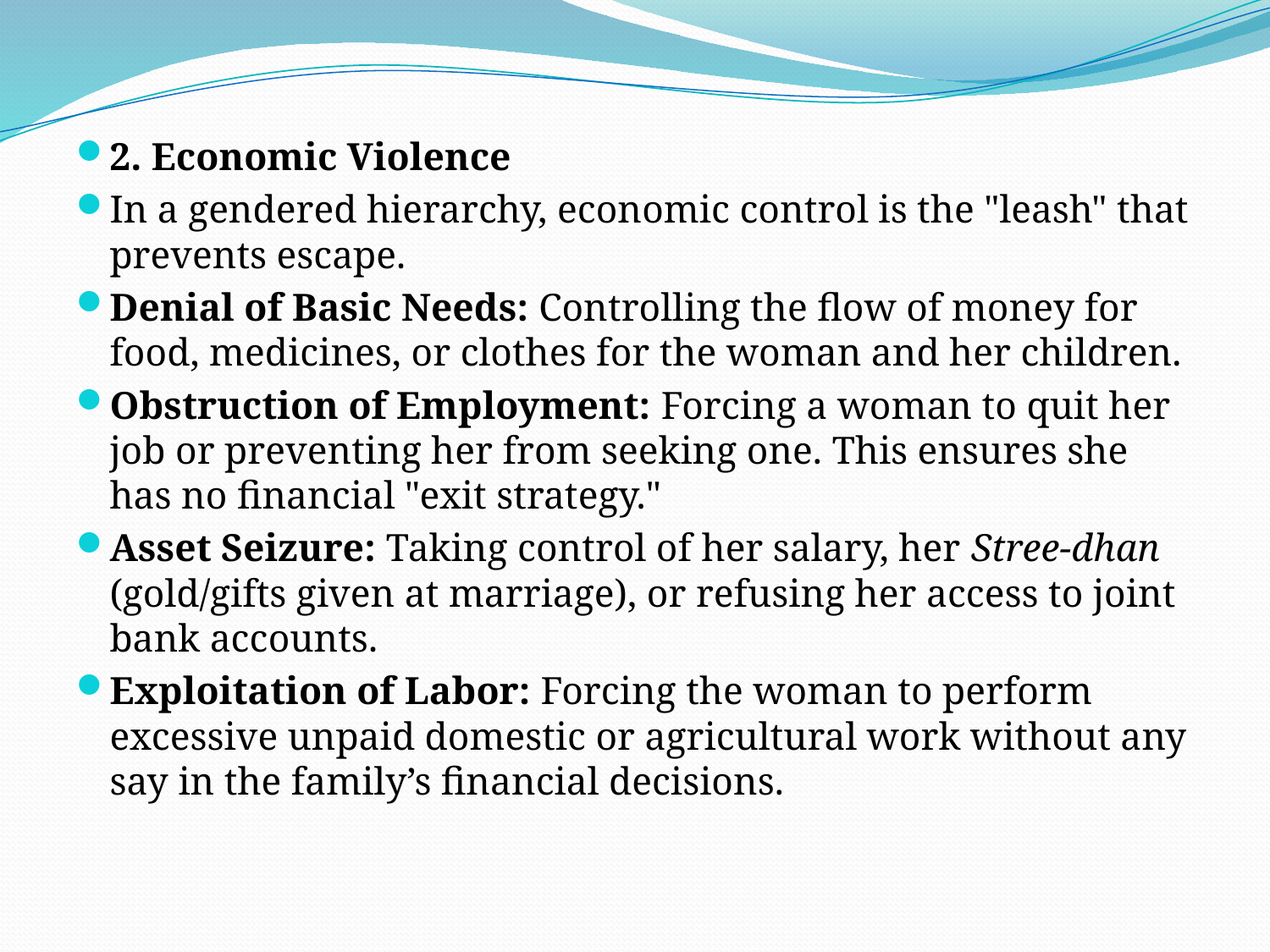

#
2. Economic Violence
In a gendered hierarchy, economic control is the "leash" that prevents escape.
Denial of Basic Needs: Controlling the flow of money for food, medicines, or clothes for the woman and her children.
Obstruction of Employment: Forcing a woman to quit her job or preventing her from seeking one. This ensures she has no financial "exit strategy."
Asset Seizure: Taking control of her salary, her Stree-dhan (gold/gifts given at marriage), or refusing her access to joint bank accounts.
Exploitation of Labor: Forcing the woman to perform excessive unpaid domestic or agricultural work without any say in the family’s financial decisions.